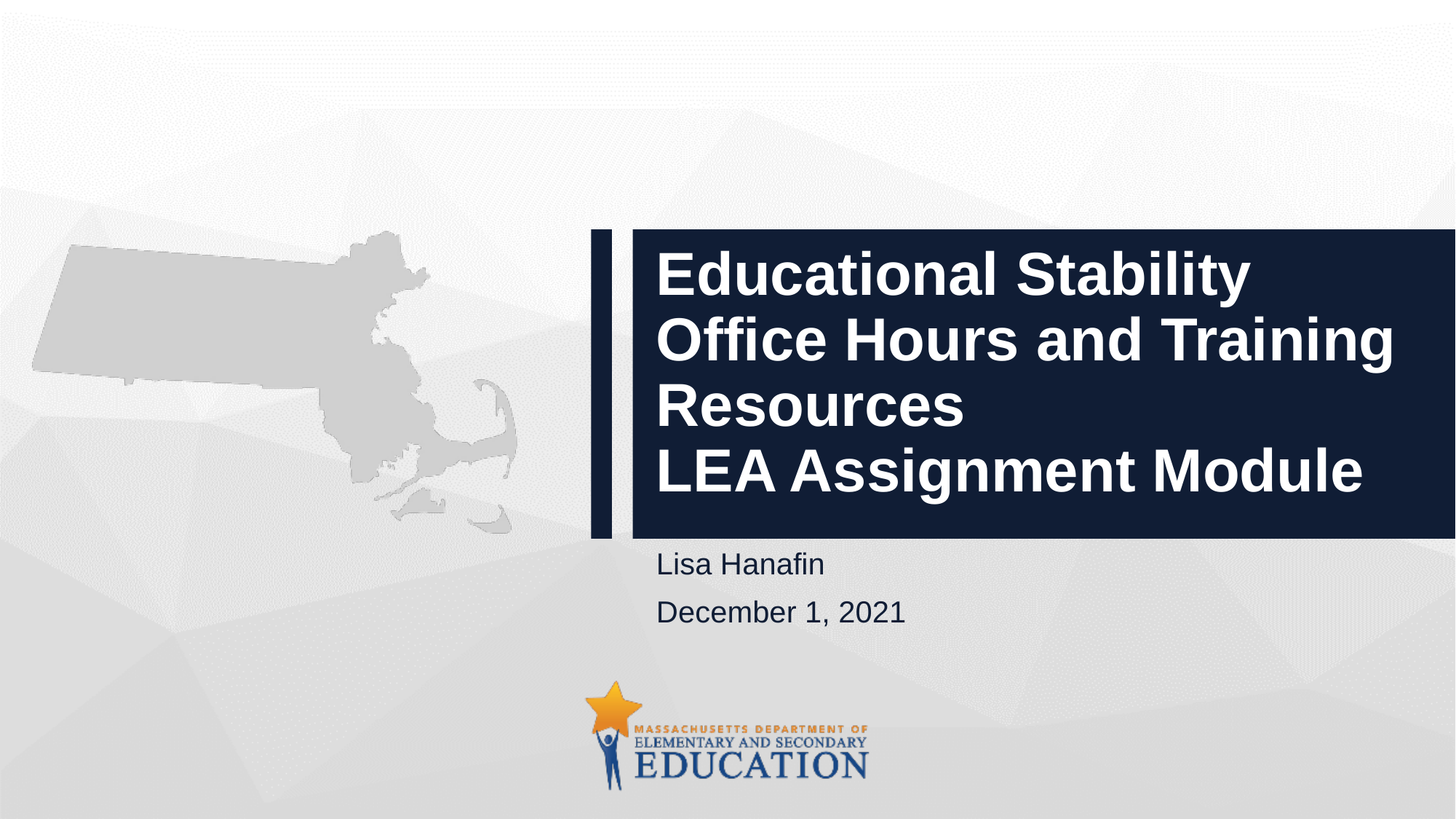

# Educational Stability Office Hours and Training Resources LEA Assignment Module
Lisa Hanafin
December 1, 2021